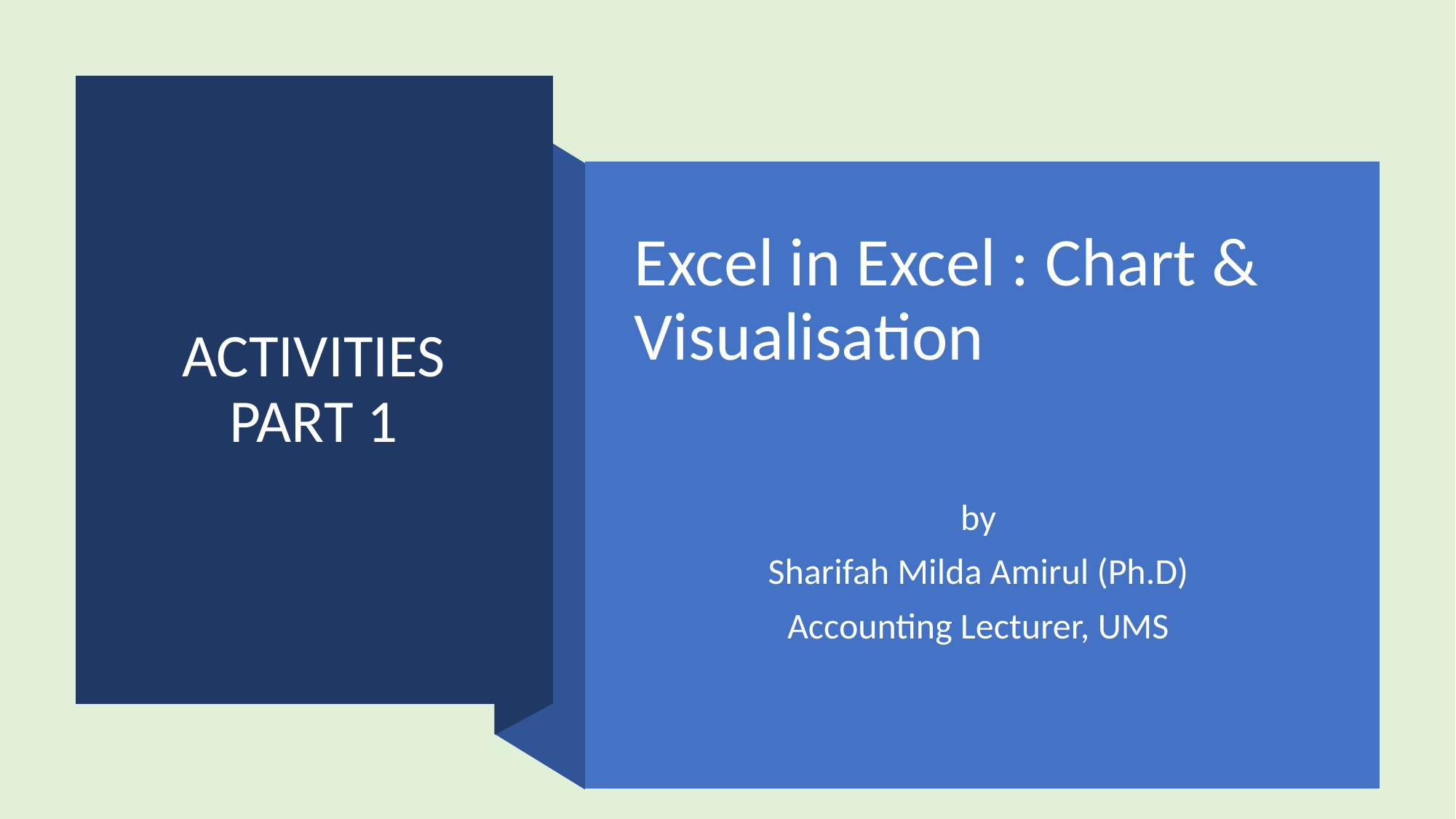

# ACTIVITIES PART 1

Excel in Excel : Chart & Visualisation

by
Sharifah Milda Amirul (Ph.D)
Accounting Lecturer, UMS